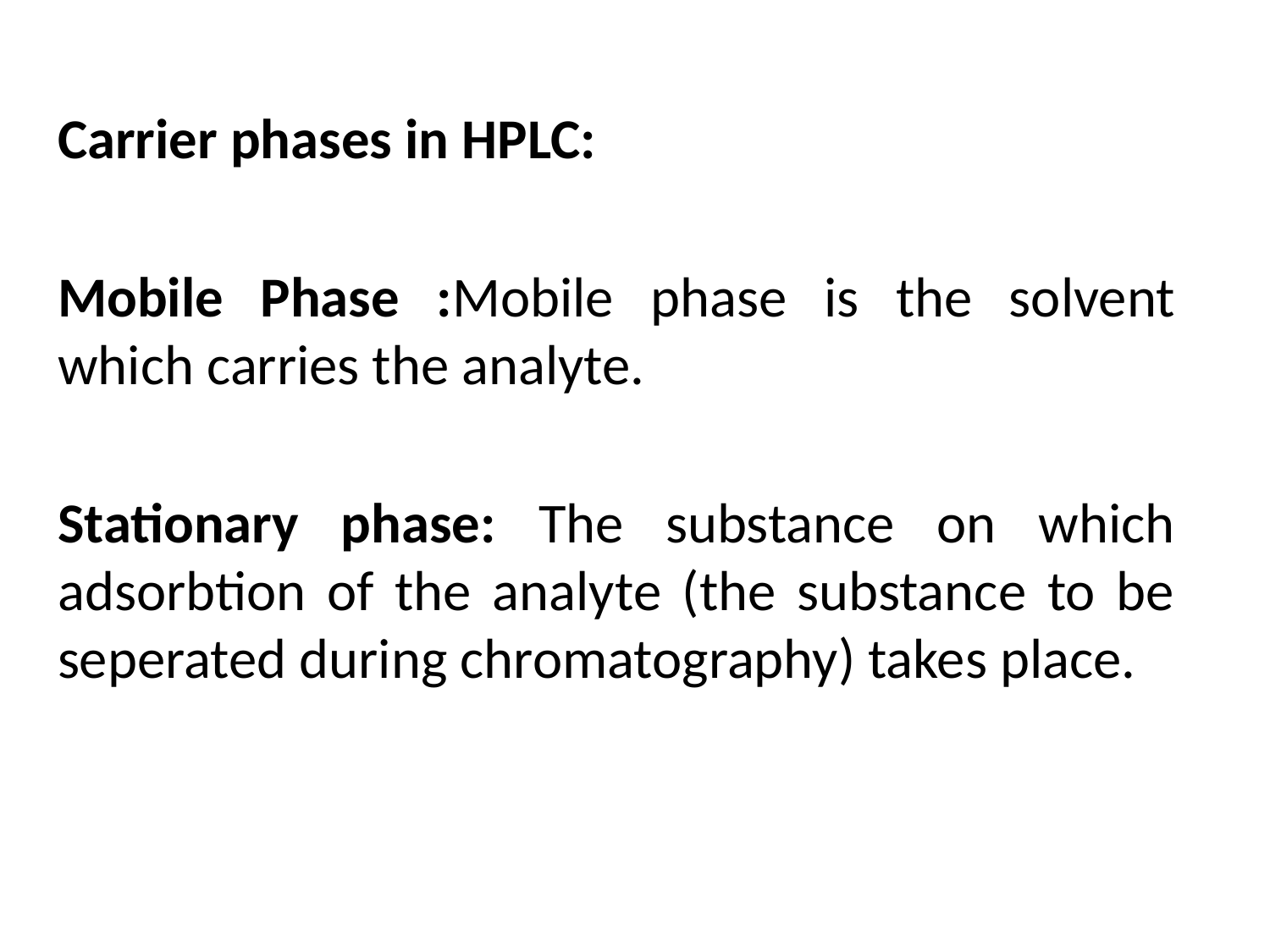

Carrier phases in HPLC:

Mobile Phase :Mobile phase is the solvent which carries the analyte.

Stationary phase: The substance on which adsorbtion of the analyte (the substance to be seperated during chromatography) takes place.